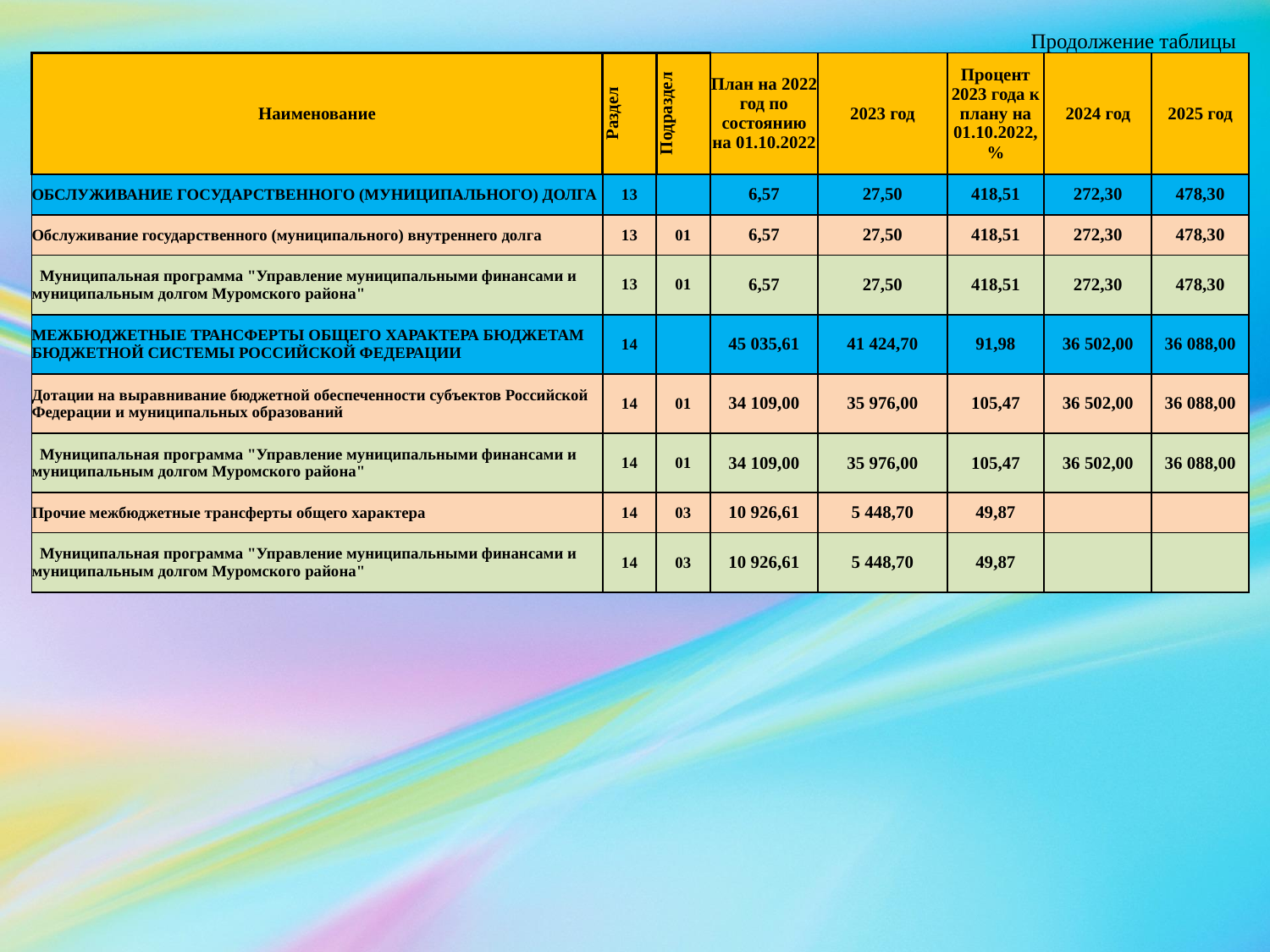

Продолжение таблицы
| Наименование | Раздел | Подраздел | План на 2022 год по состоянию на 01.10.2022 | 2023 год | Процент 2023 года к плану на 01.10.2022, % | 2024 год | 2025 год |
| --- | --- | --- | --- | --- | --- | --- | --- |
| ОБСЛУЖИВАНИЕ ГОСУДАРСТВЕННОГО (МУНИЦИПАЛЬНОГО) ДОЛГА | 13 |  | 6,57 | 27,50 | 418,51 | 272,30 | 478,30 |
| Обслуживание государственного (муниципального) внутреннего долга | 13 | 01 | 6,57 | 27,50 | 418,51 | 272,30 | 478,30 |
| Муниципальная программа "Управление муниципальными финансами и муниципальным долгом Муромского района" | 13 | 01 | 6,57 | 27,50 | 418,51 | 272,30 | 478,30 |
| МЕЖБЮДЖЕТНЫЕ ТРАНСФЕРТЫ ОБЩЕГО ХАРАКТЕРА БЮДЖЕТАМ БЮДЖЕТНОЙ СИСТЕМЫ РОССИЙСКОЙ ФЕДЕРАЦИИ | 14 |  | 45 035,61 | 41 424,70 | 91,98 | 36 502,00 | 36 088,00 |
| Дотации на выравнивание бюджетной обеспеченности субъектов Российской Федерации и муниципальных образований | 14 | 01 | 34 109,00 | 35 976,00 | 105,47 | 36 502,00 | 36 088,00 |
| Муниципальная программа "Управление муниципальными финансами и муниципальным долгом Муромского района" | 14 | 01 | 34 109,00 | 35 976,00 | 105,47 | 36 502,00 | 36 088,00 |
| Прочие межбюджетные трансферты общего характера | 14 | 03 | 10 926,61 | 5 448,70 | 49,87 |  |  |
| Муниципальная программа "Управление муниципальными финансами и муниципальным долгом Муромского района" | 14 | 03 | 10 926,61 | 5 448,70 | 49,87 |  |  |